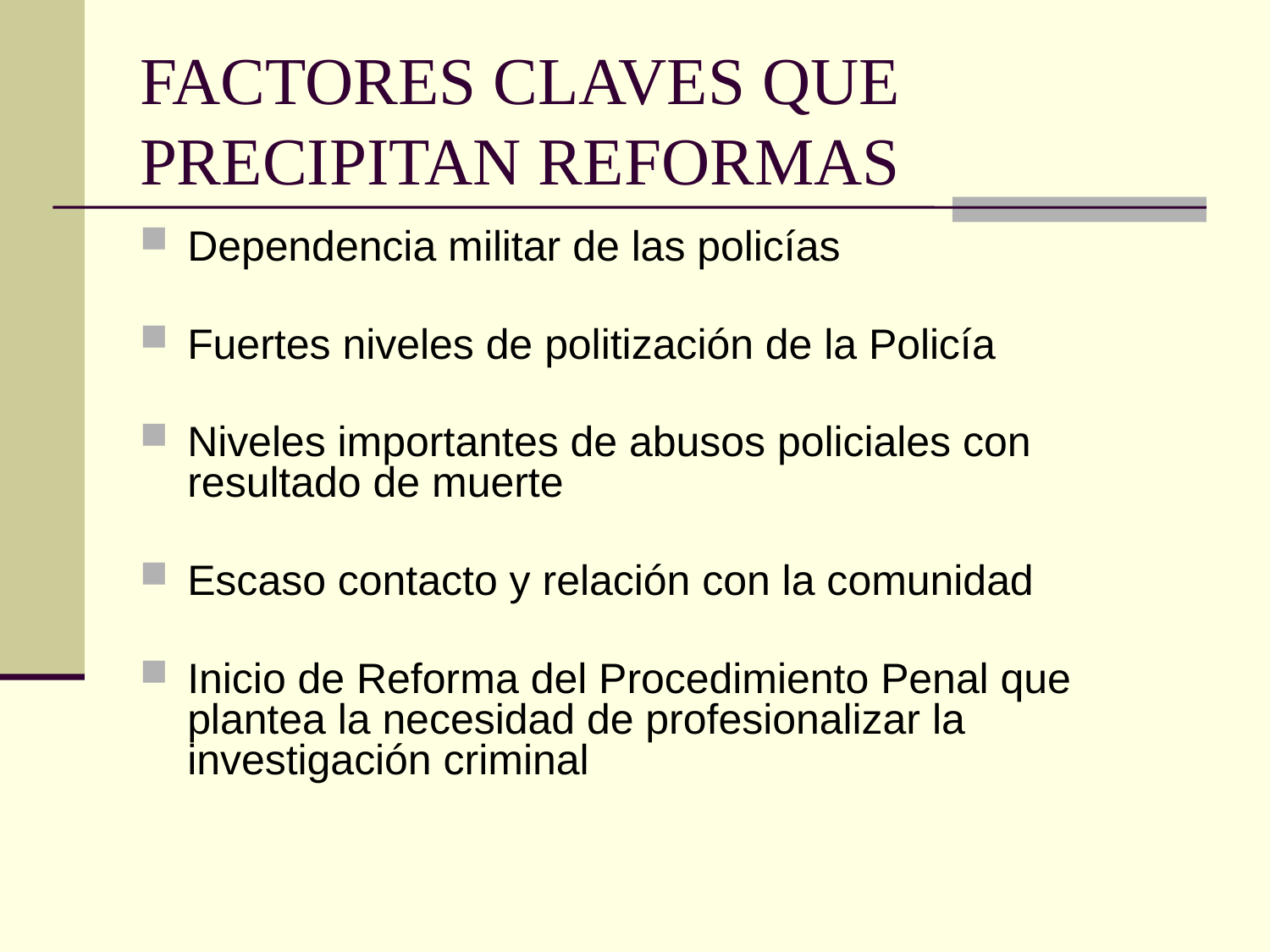

# FACTORES CLAVES QUE PRECIPITAN REFORMAS
Dependencia militar de las policías

Fuertes niveles de politización de la Policía

Niveles importantes de abusos policiales con resultado de muerte

Escaso contacto y relación con la comunidad

Inicio de Reforma del Procedimiento Penal que plantea la necesidad de profesionalizar la investigación criminal